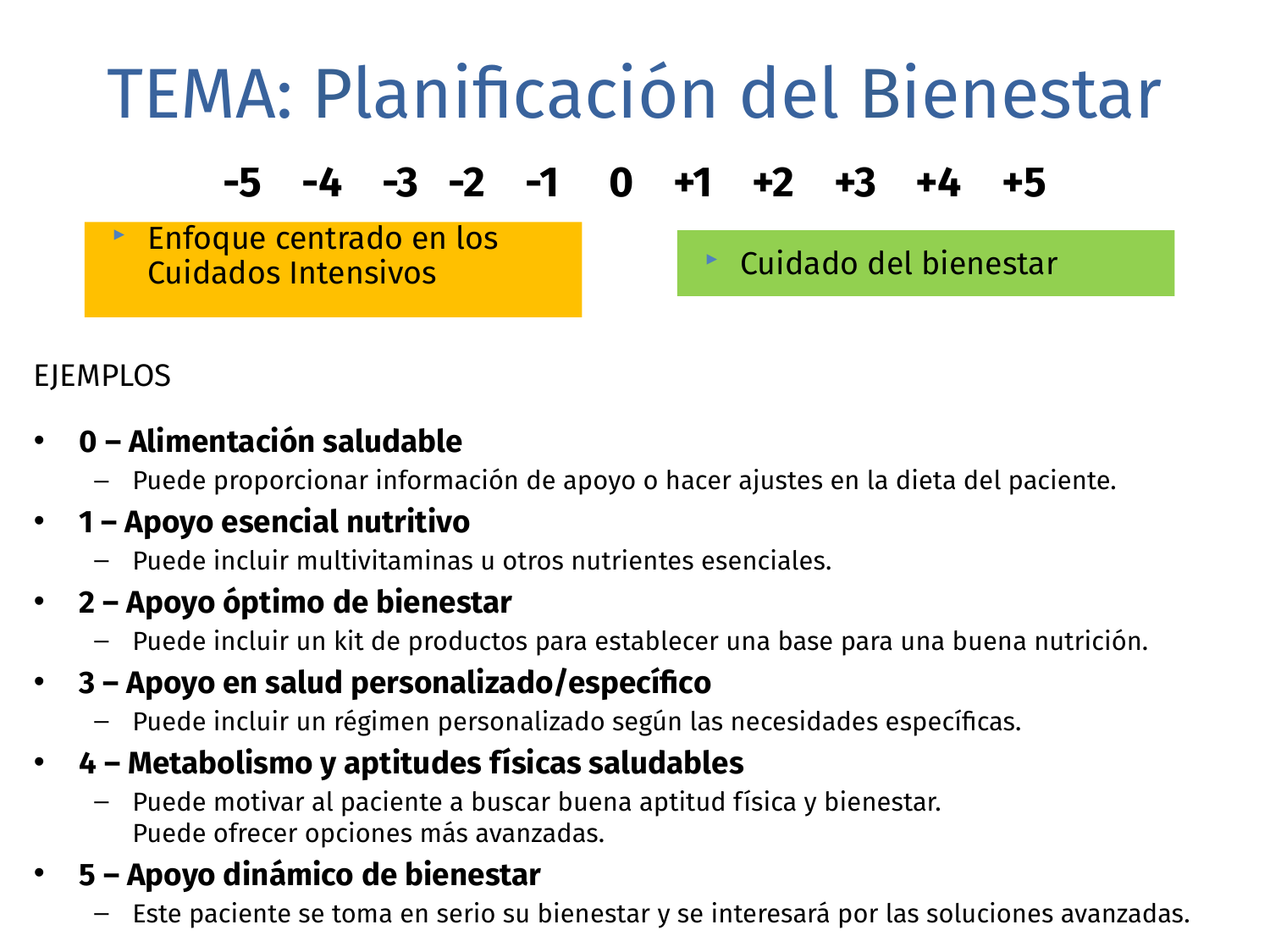

# TEMA: Planificación del Bienestar
-5    -4    -3   -2    -1     0    +1    +2    +3    +4    +5
Enfoque centrado en los Cuidados Intensivos
Cuidado del bienestar
EJEMPLOS

0 – Alimentación saludable
Puede proporcionar información de apoyo o hacer ajustes en la dieta del paciente.
1 – Apoyo esencial nutritivo
Puede incluir multivitaminas u otros nutrientes esenciales.
2 – Apoyo óptimo de bienestar
Puede incluir un kit de productos para establecer una base para una buena nutrición.
3 – Apoyo en salud personalizado/específico
Puede incluir un régimen personalizado según las necesidades específicas.
4 – Metabolismo y aptitudes físicas saludables
Puede motivar al paciente a buscar buena aptitud física y bienestar.
Puede ofrecer opciones más avanzadas.
5 – Apoyo dinámico de bienestar
Este paciente se toma en serio su bienestar y se interesará por las soluciones avanzadas.